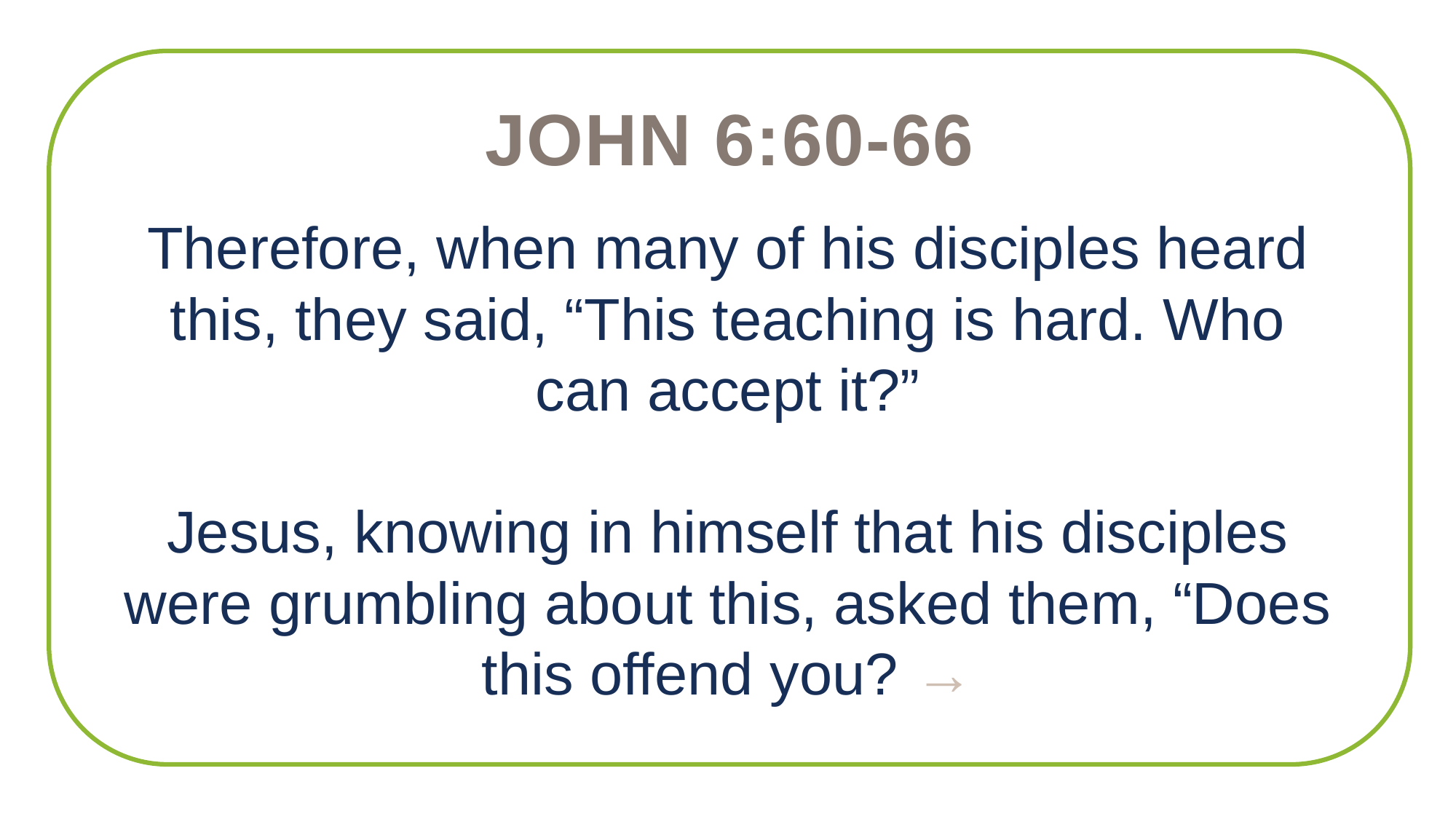

John 6:60-66
Therefore, when many of his disciples heard this, they said, “This teaching is hard. Who can accept it?”

Jesus, knowing in himself that his disciples were grumbling about this, asked them, “Does this offend you? →